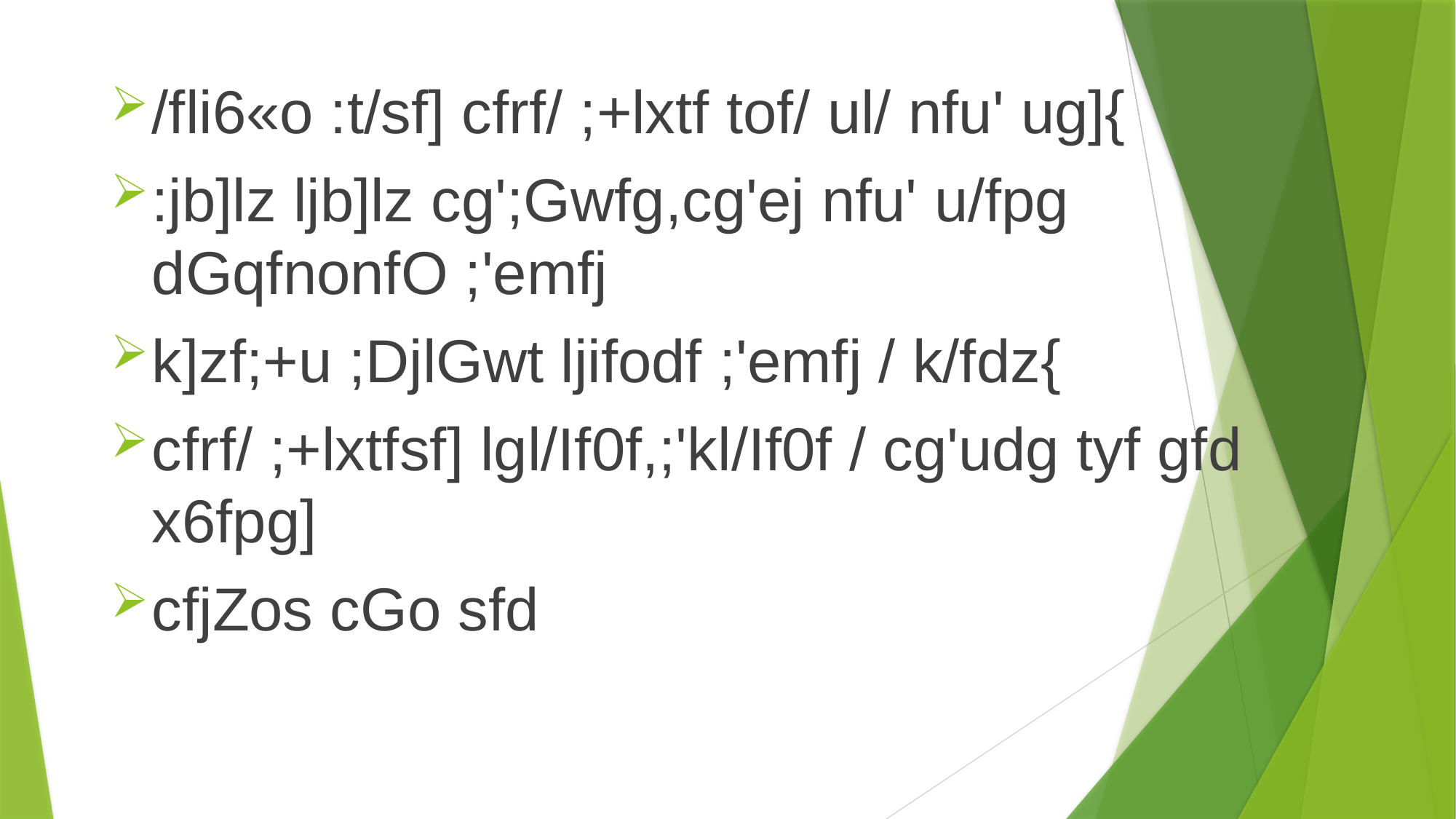

/fli6«o :t/sf] cfrf/ ;+lxtf tof/ ul/ nfu' ug]{
:jb]lz ljb]lz cg';Gwfg,cg'ej nfu' u/fpg dGqfnonfO ;'emfj
k]zf;+u ;DjlGwt ljifodf ;'emfj / k/fdz{
cfrf/ ;+lxtfsf] lgl/If0f,;'kl/If0f / cg'udg tyf gfd x6fpg]
cfjZos cGo sfd